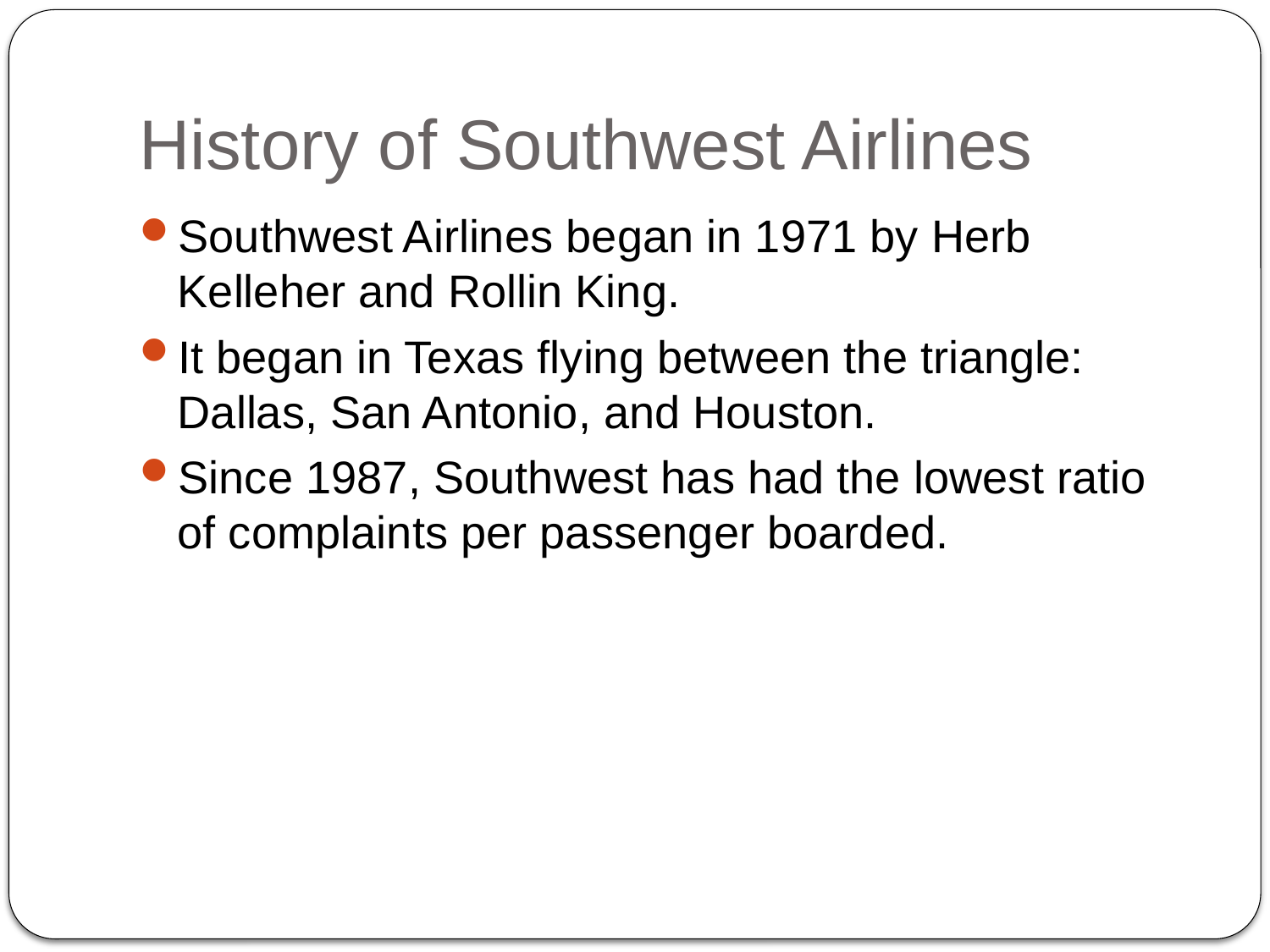

# History of Southwest Airlines
Southwest Airlines began in 1971 by Herb Kelleher and Rollin King.
It began in Texas flying between the triangle: Dallas, San Antonio, and Houston.
Since 1987, Southwest has had the lowest ratio of complaints per passenger boarded.